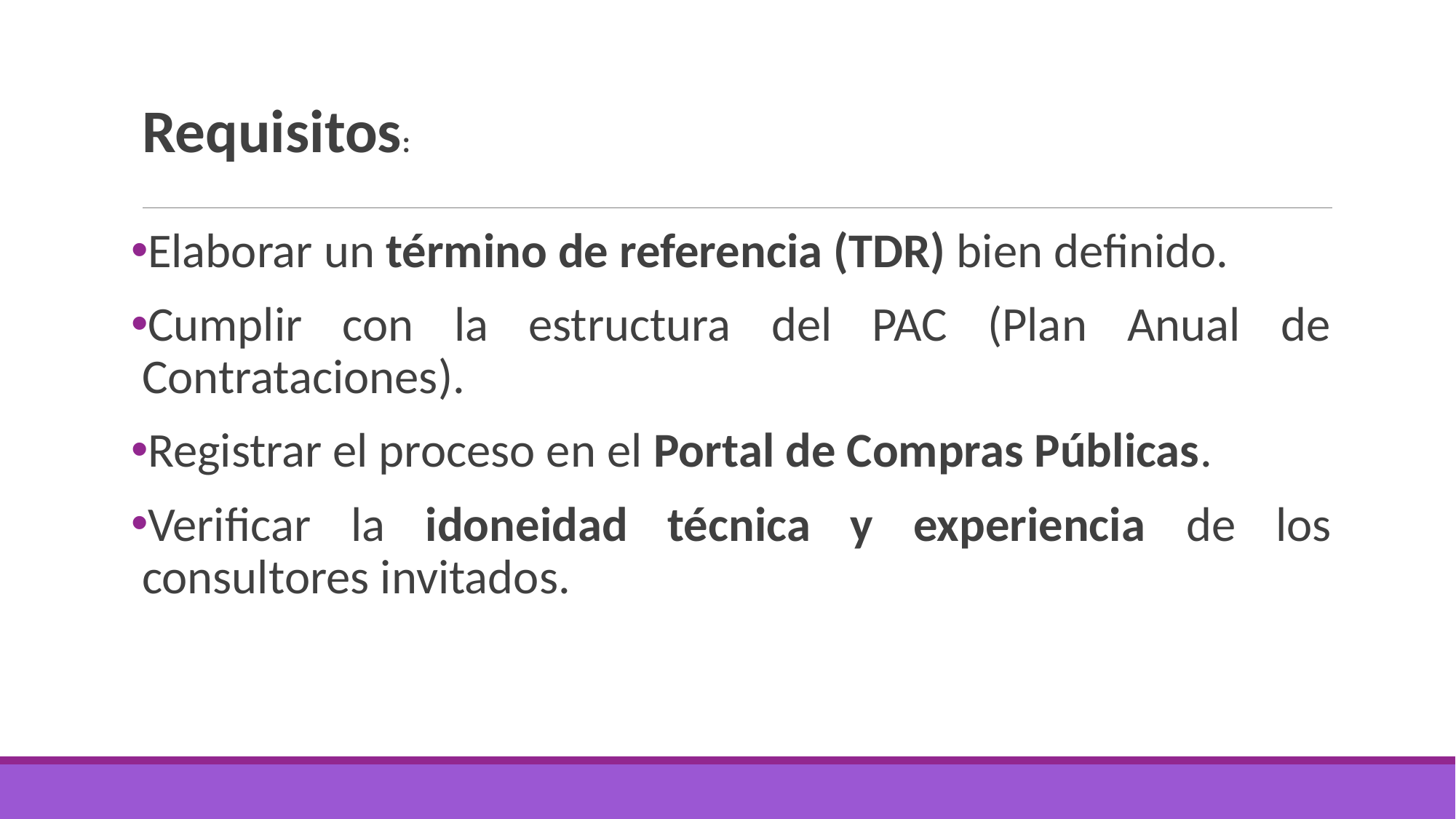

# Requisitos:
Elaborar un término de referencia (TDR) bien definido.
Cumplir con la estructura del PAC (Plan Anual de Contrataciones).
Registrar el proceso en el Portal de Compras Públicas.
Verificar la idoneidad técnica y experiencia de los consultores invitados.